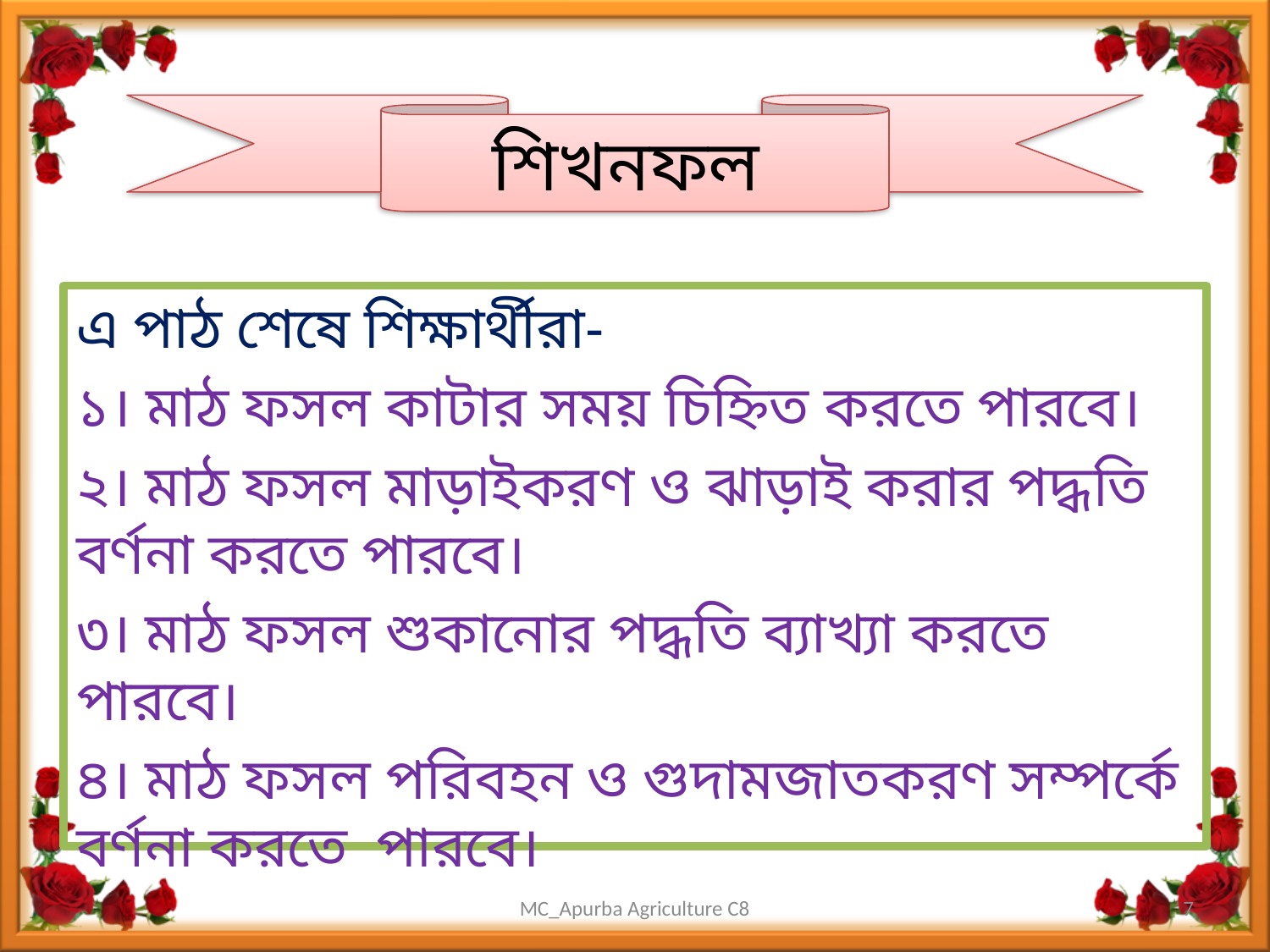

শিখনফল
এ পাঠ শেষে শিক্ষার্থীরা-
১। মাঠ ফসল কাটার সময় চিহ্নিত করতে পারবে।
২। মাঠ ফসল মাড়াইকরণ ও ঝাড়াই করার পদ্ধতি বর্ণনা করতে পারবে।
৩। মাঠ ফসল শুকানোর পদ্ধতি ব্যাখ্যা করতে পারবে।
৪। মাঠ ফসল পরিবহন ও গুদামজাতকরণ সম্পর্কে বর্ণনা করতে  পারবে।
MC_Apurba Agriculture C8
7